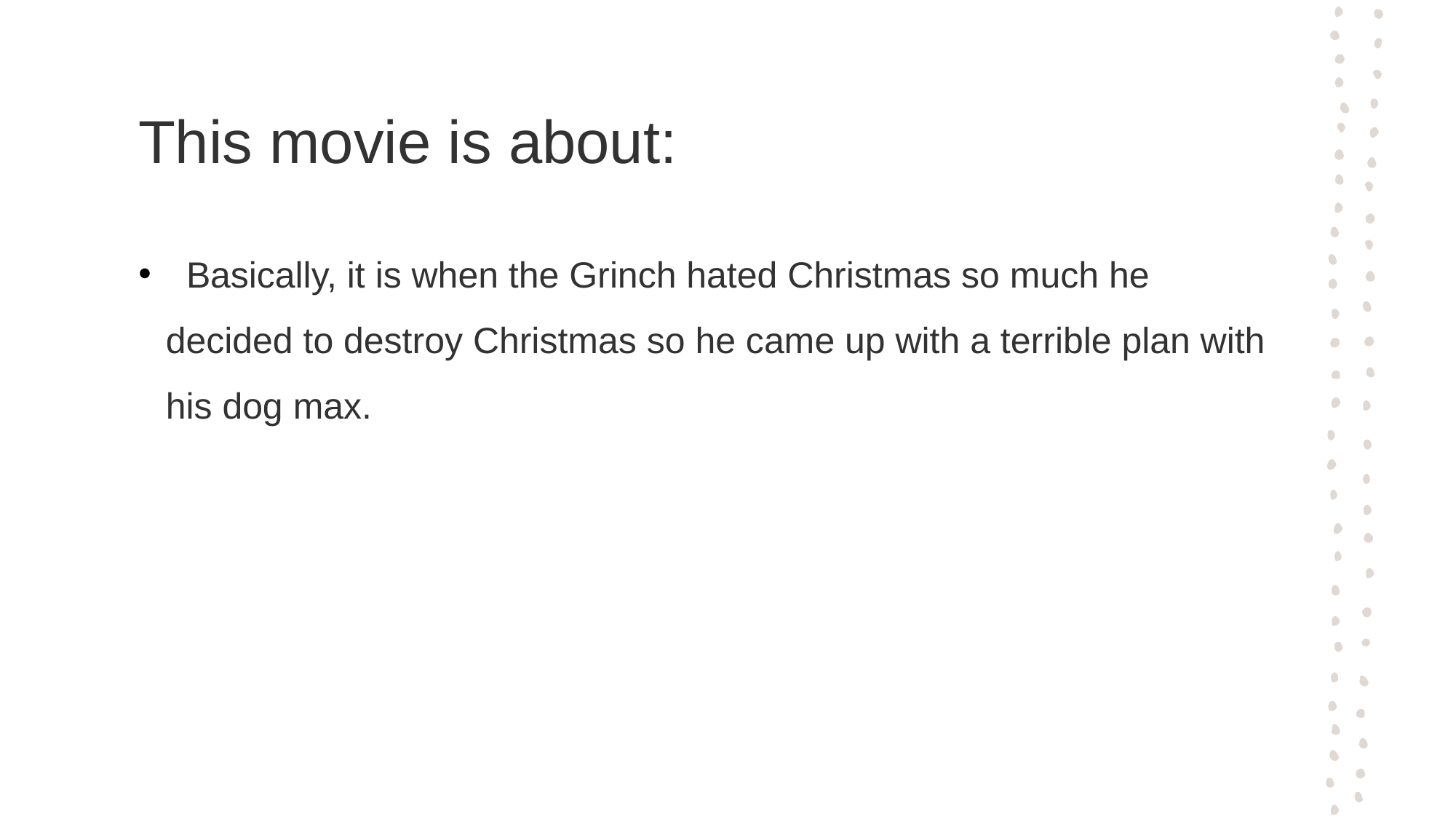

# This movie is about:
  Basically, it is when the Grinch hated Christmas so much he decided to destroy Christmas so he came up with a terrible plan with his dog max.